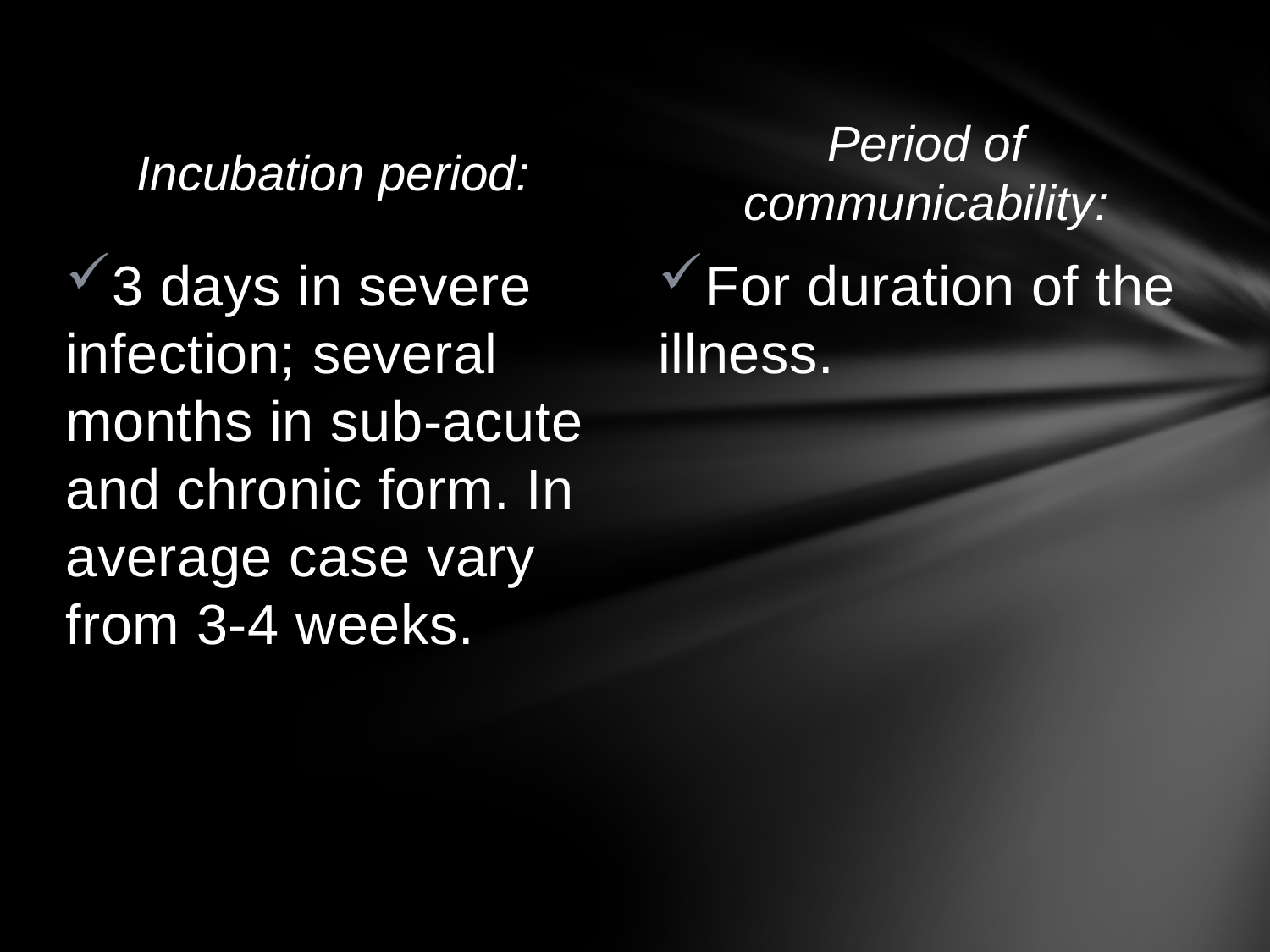

Incubation period:
Period of communicability:
3 days in severe infection; several months in sub-acute and chronic form. In average case vary from 3-4 weeks.
For duration of the illness.